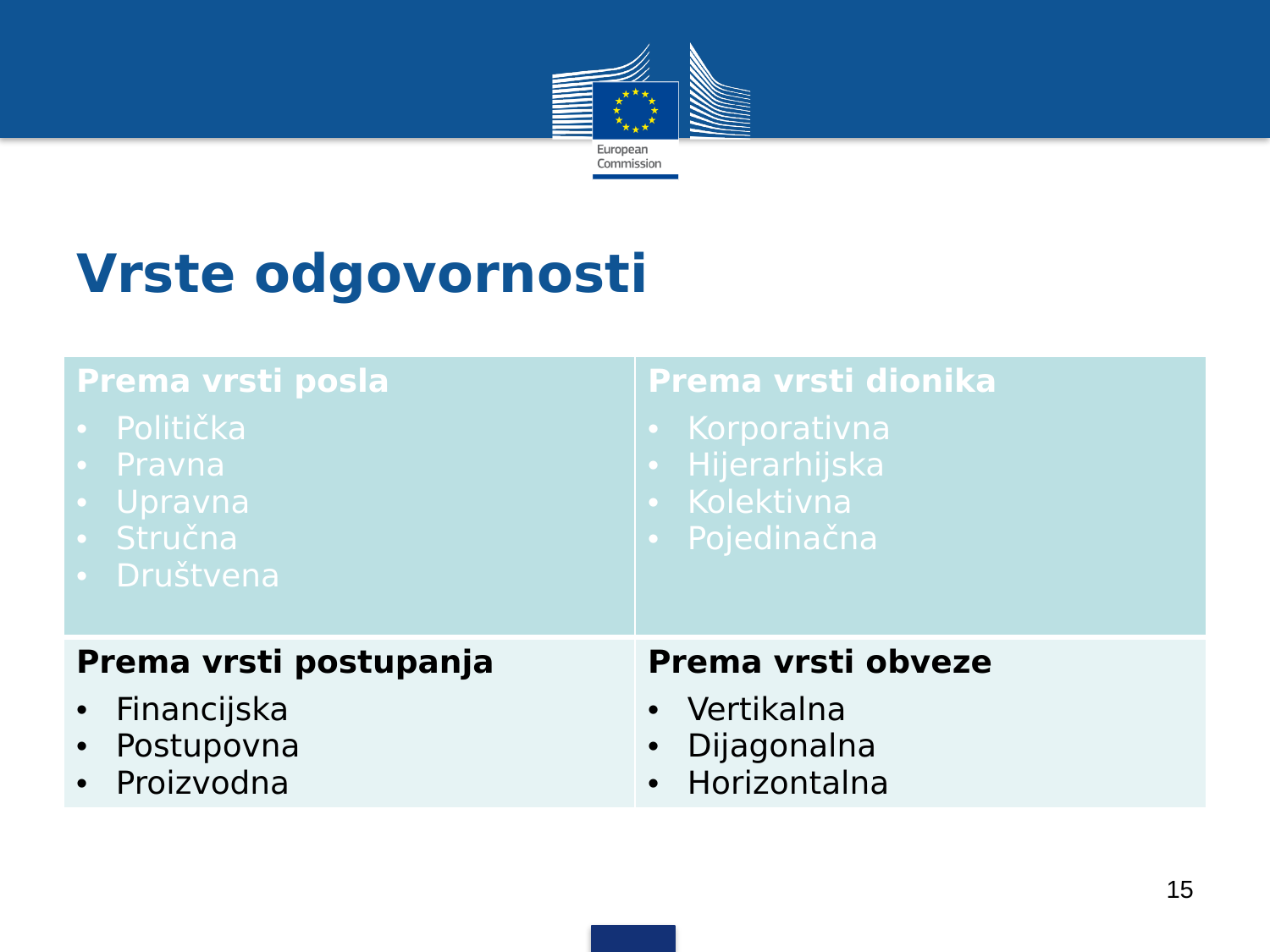

# Vrste odgovornosti
| Prema vrsti posla Politička Pravna Upravna Stručna Društvena | Prema vrsti dionika Korporativna Hijerarhijska Kolektivna Pojedinačna |
| --- | --- |
| Prema vrsti postupanja Financijska Postupovna Proizvodna | Prema vrsti obveze Vertikalna Dijagonalna Horizontalna |
15